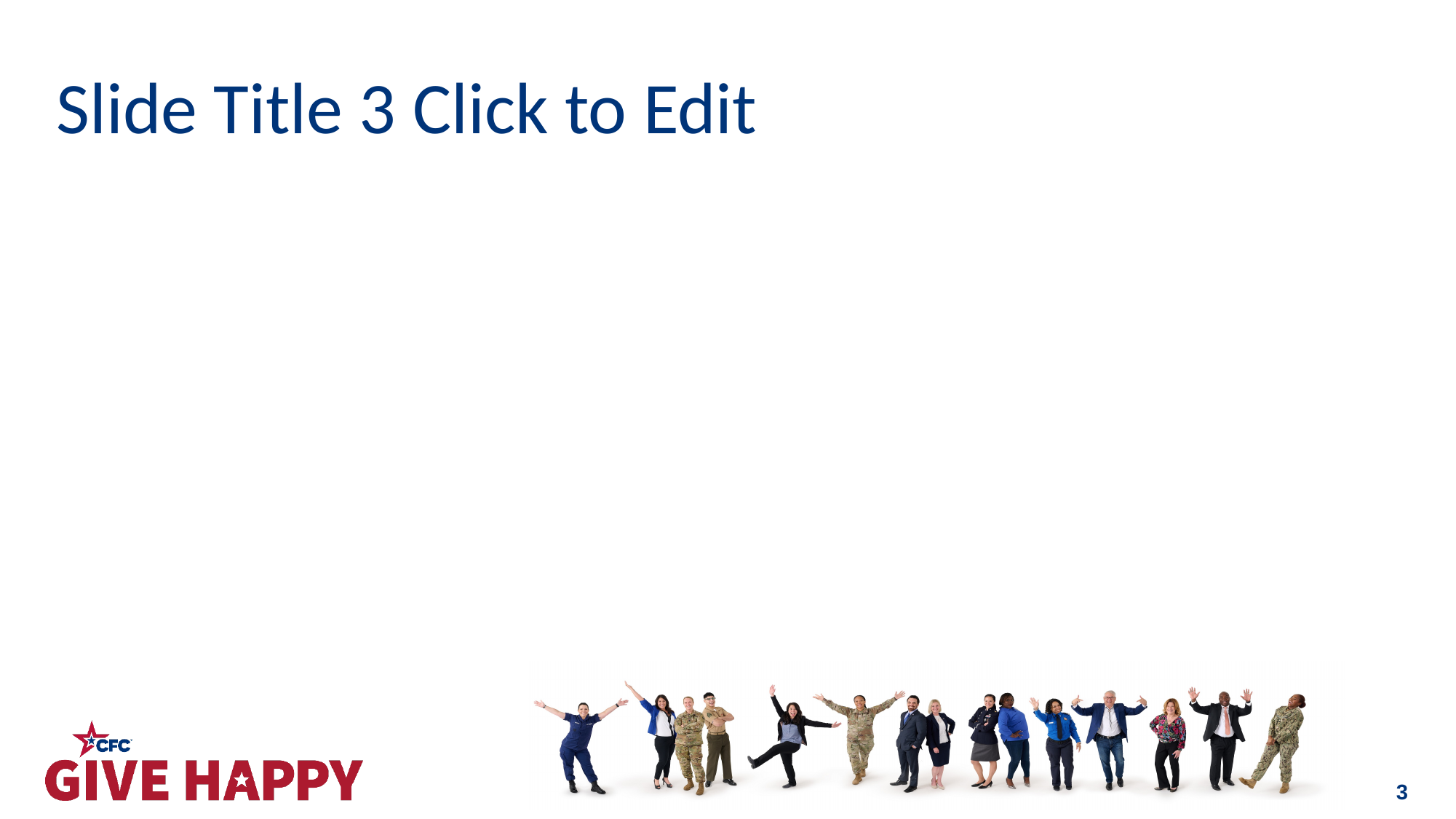

# Slide Title 3 Click to Edit